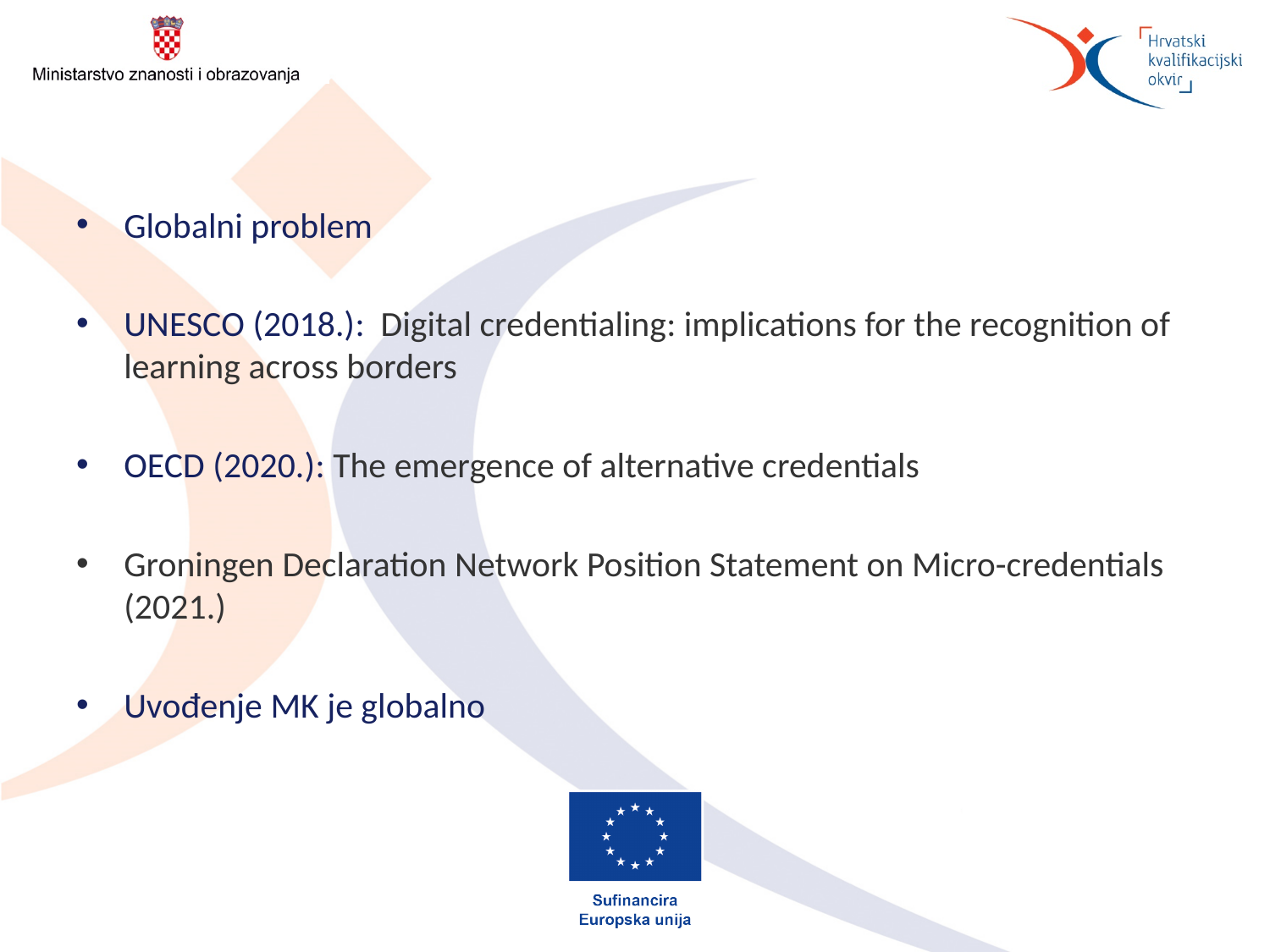

Globalni problem

UNESCO (2018.):  Digital credentialing: implications for the recognition of learning across borders

OECD (2020.): The emergence of alternative credentials

Groningen Declaration Network Position Statement on Micro-credentials (2021.)

Uvođenje MK je globalno